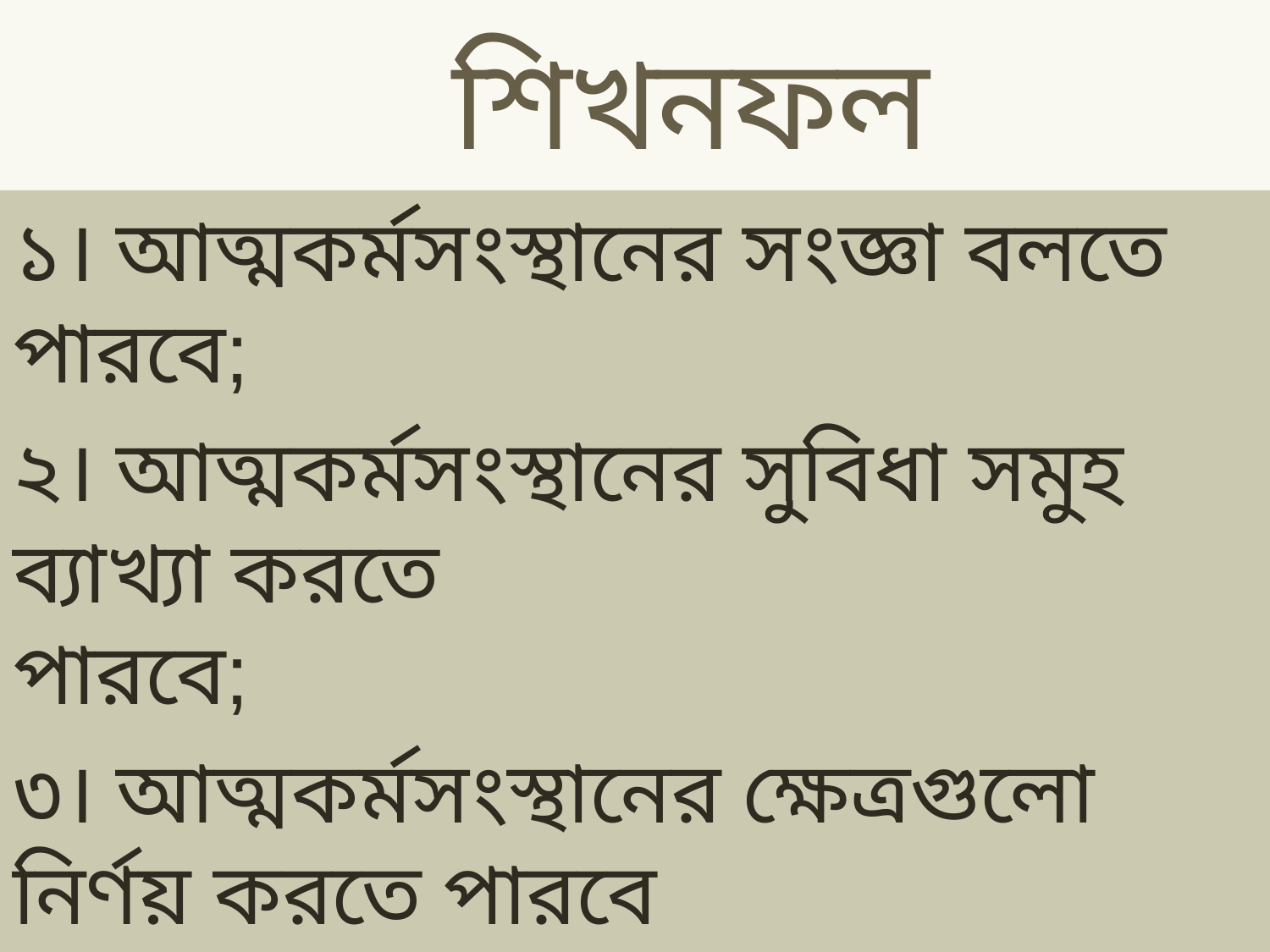

# শিখনফল
১। আত্মকর্মসংস্থানের সংজ্ঞা বলতে পারবে;
২। আত্মকর্মসংস্থানের সুবিধা সমুহ ব্যাখ্যা করতে                            পারবে;
৩। আত্মকর্মসংস্থানের ক্ষেত্রগুলো নির্ণয় করতে পারবে